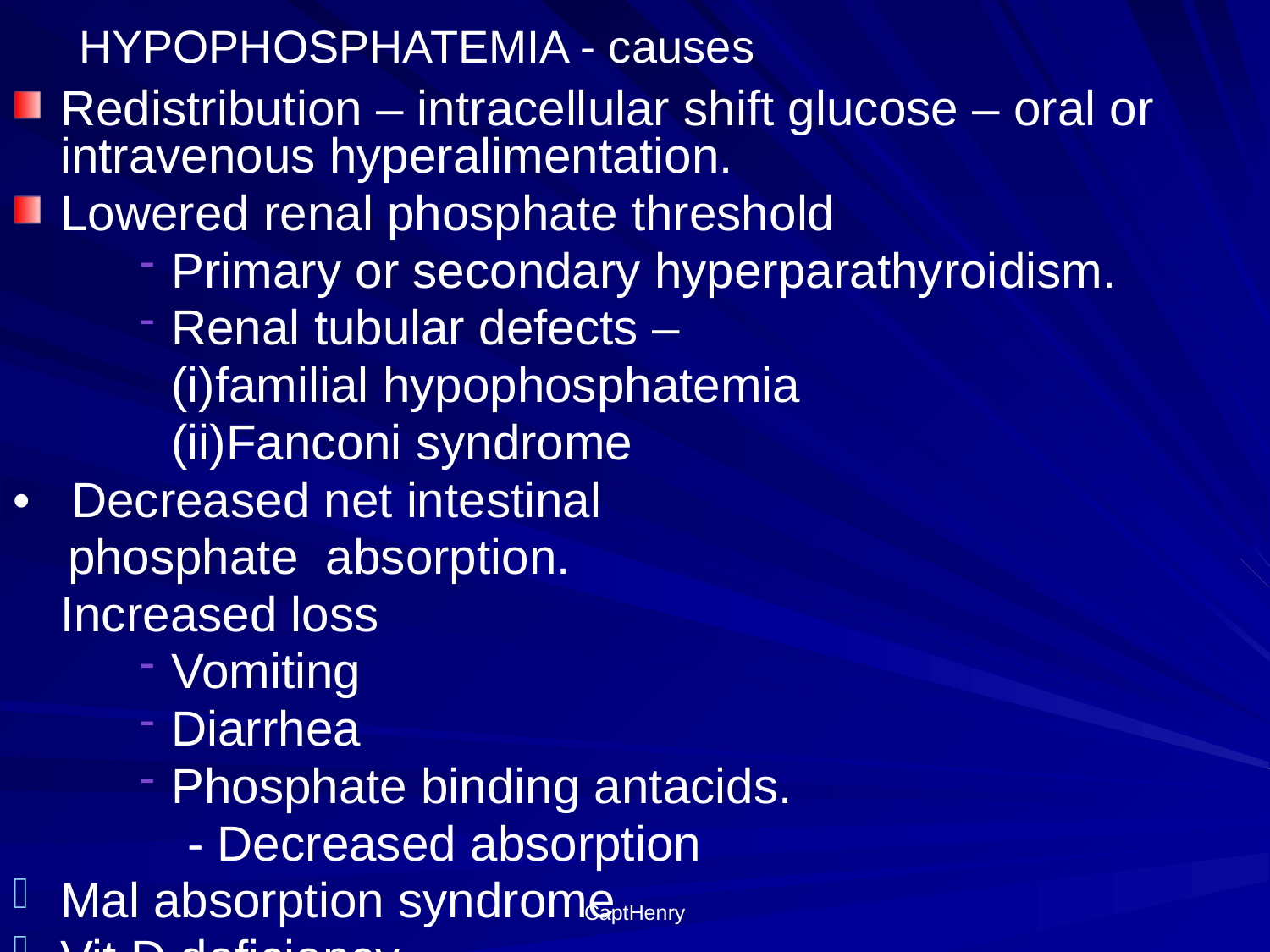

# HYPOPHOSPHATEMIA - causes
Redistribution – intracellular shift glucose – oral or intravenous hyperalimentation.
Lowered renal phosphate threshold
Primary or secondary hyperparathyroidism.
Renal tubular defects –
	(i)familial hypophosphatemia
	(ii)Fanconi syndrome
•   Decreased net intestinal
    phosphate  absorption.
	Increased loss
Vomiting
Diarrhea
Phosphate binding antacids.
		- Decreased absorption
Mal absorption syndrome
Vit D deficiency
•	Intracellular phosphate loss – acidosis Ketoacidosis, lactic acidosis

CaptHenry